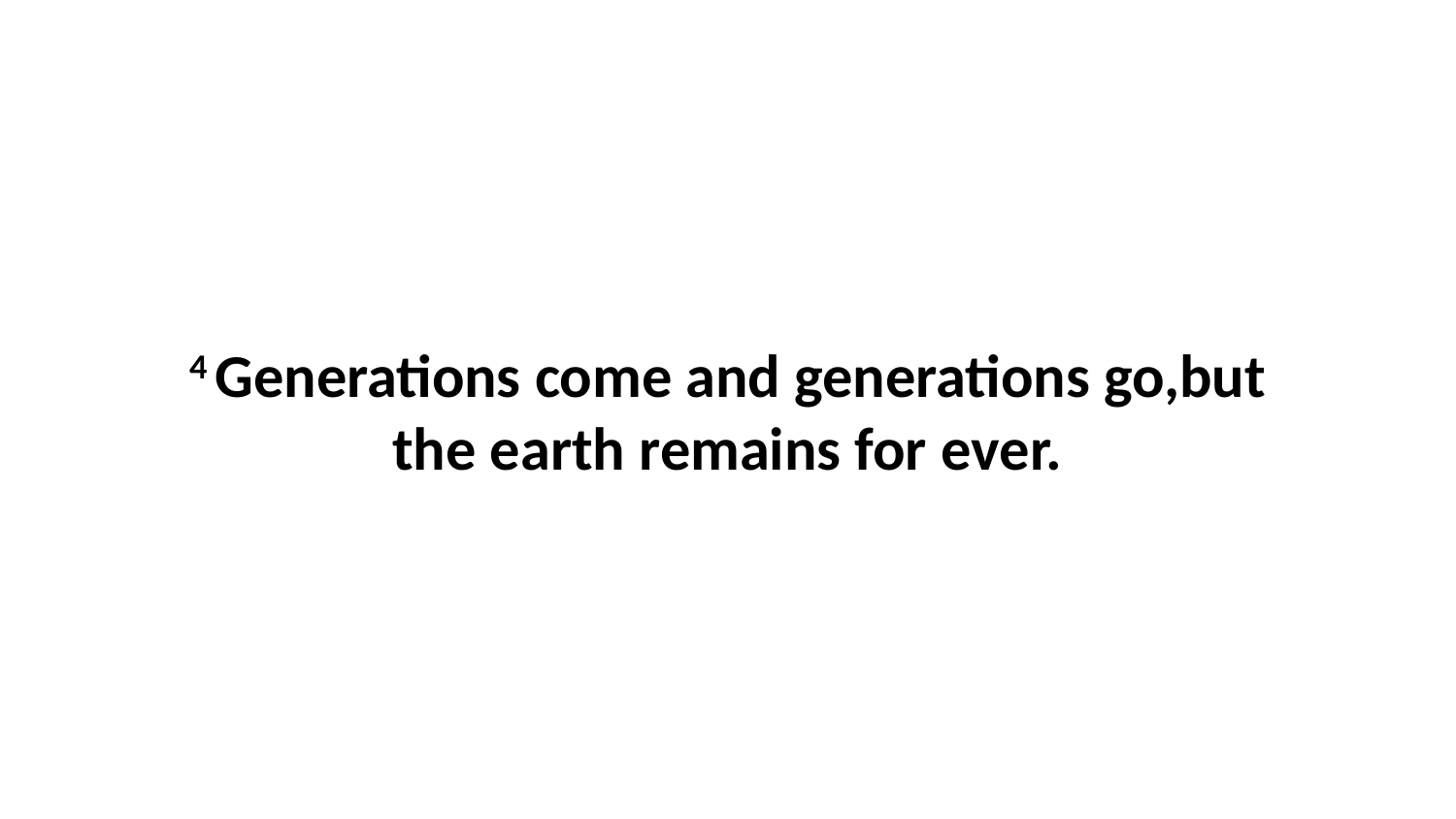

4 Generations come and generations go,but the earth remains for ever.